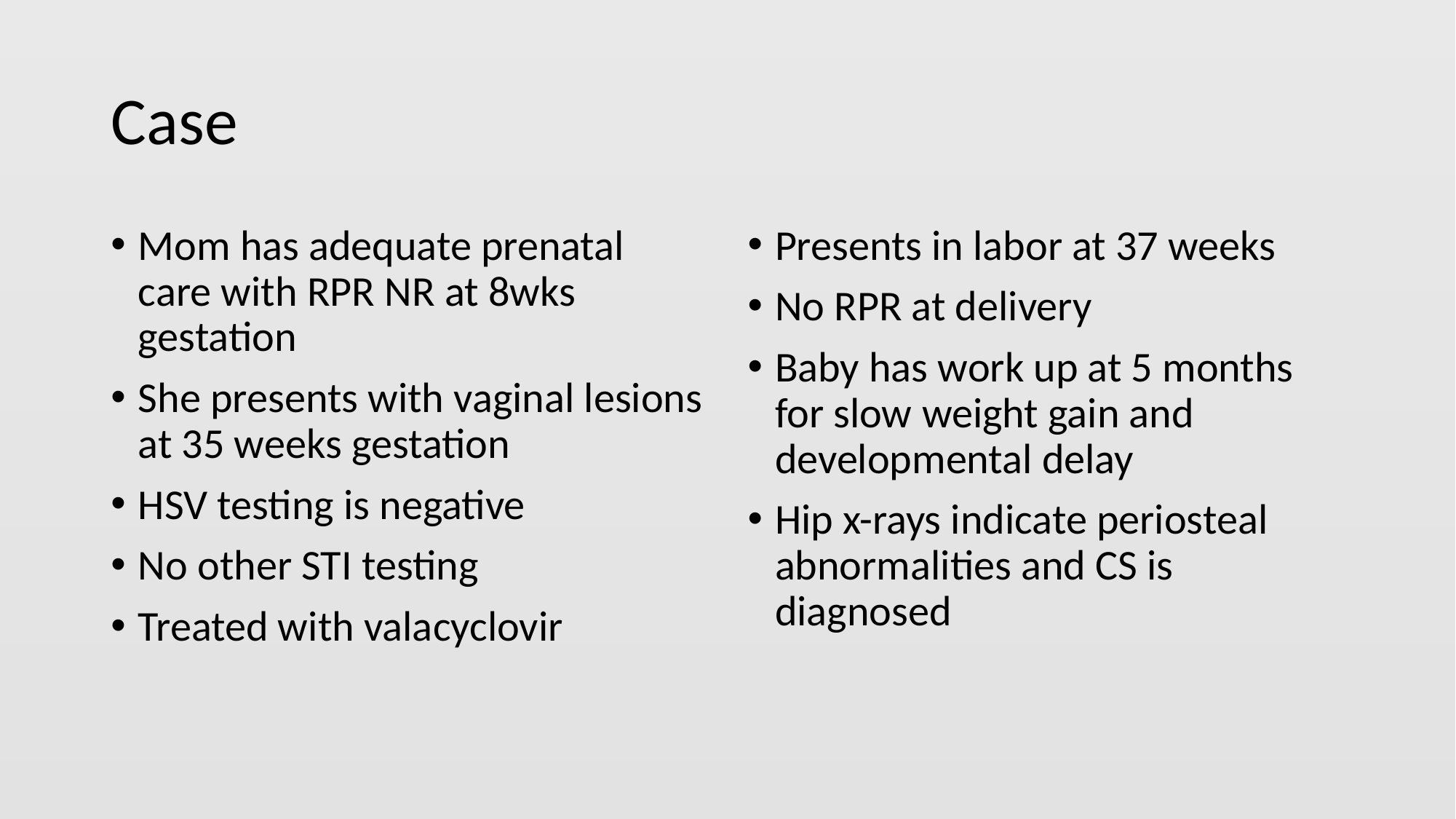

# Case
Mom has adequate prenatal care with RPR NR at 8wks gestation
She presents with vaginal lesions at 35 weeks gestation
HSV testing is negative
No other STI testing
Treated with valacyclovir

Presents in labor at 37 weeks
No RPR at delivery
Baby has work up at 5 months for slow weight gain and developmental delay
Hip x-rays indicate periosteal abnormalities and CS is diagnosed